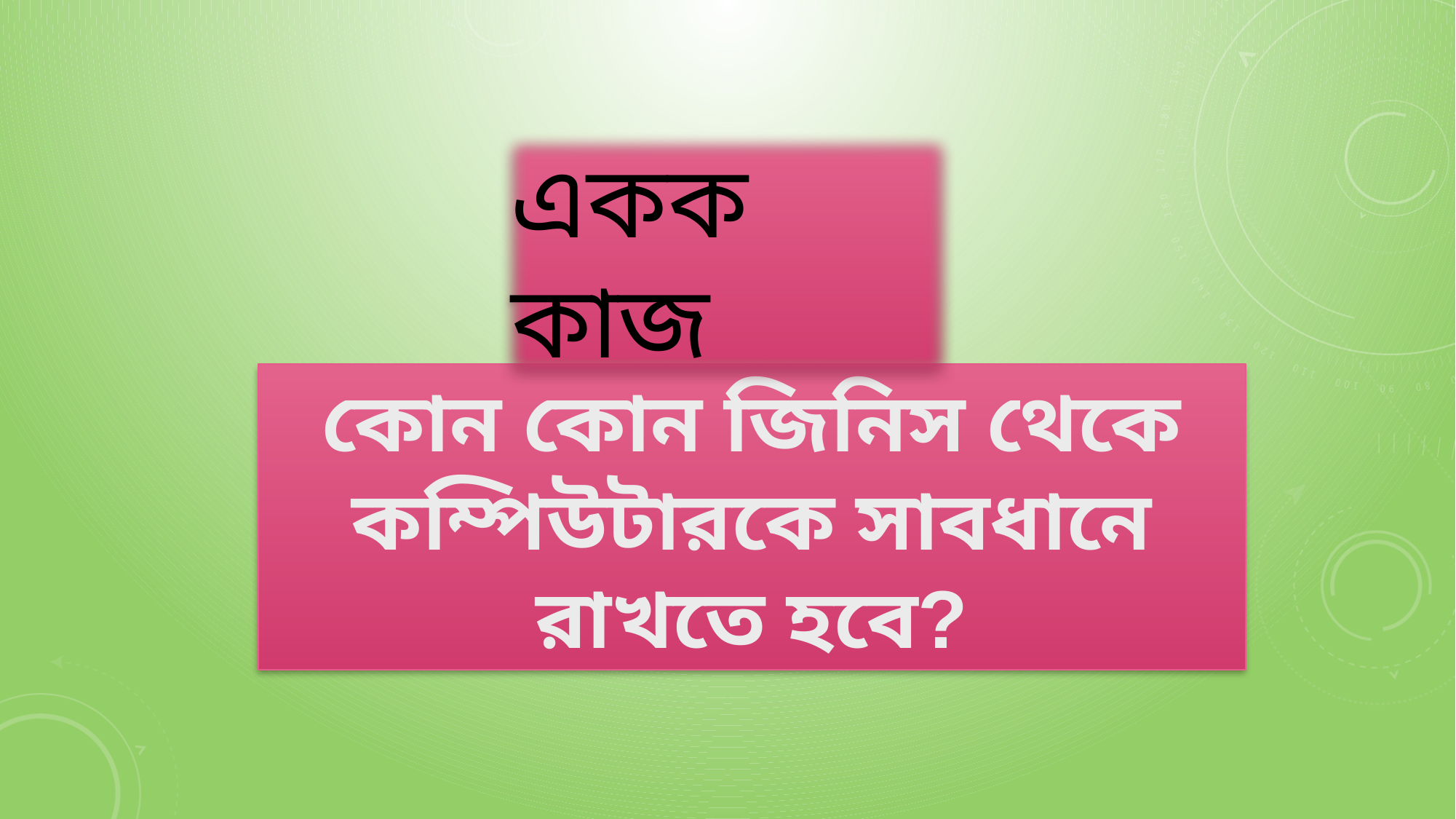

একক কাজ
কোন কোন জিনিস থেকে কম্পিউটারকে সাবধানে রাখতে হবে?